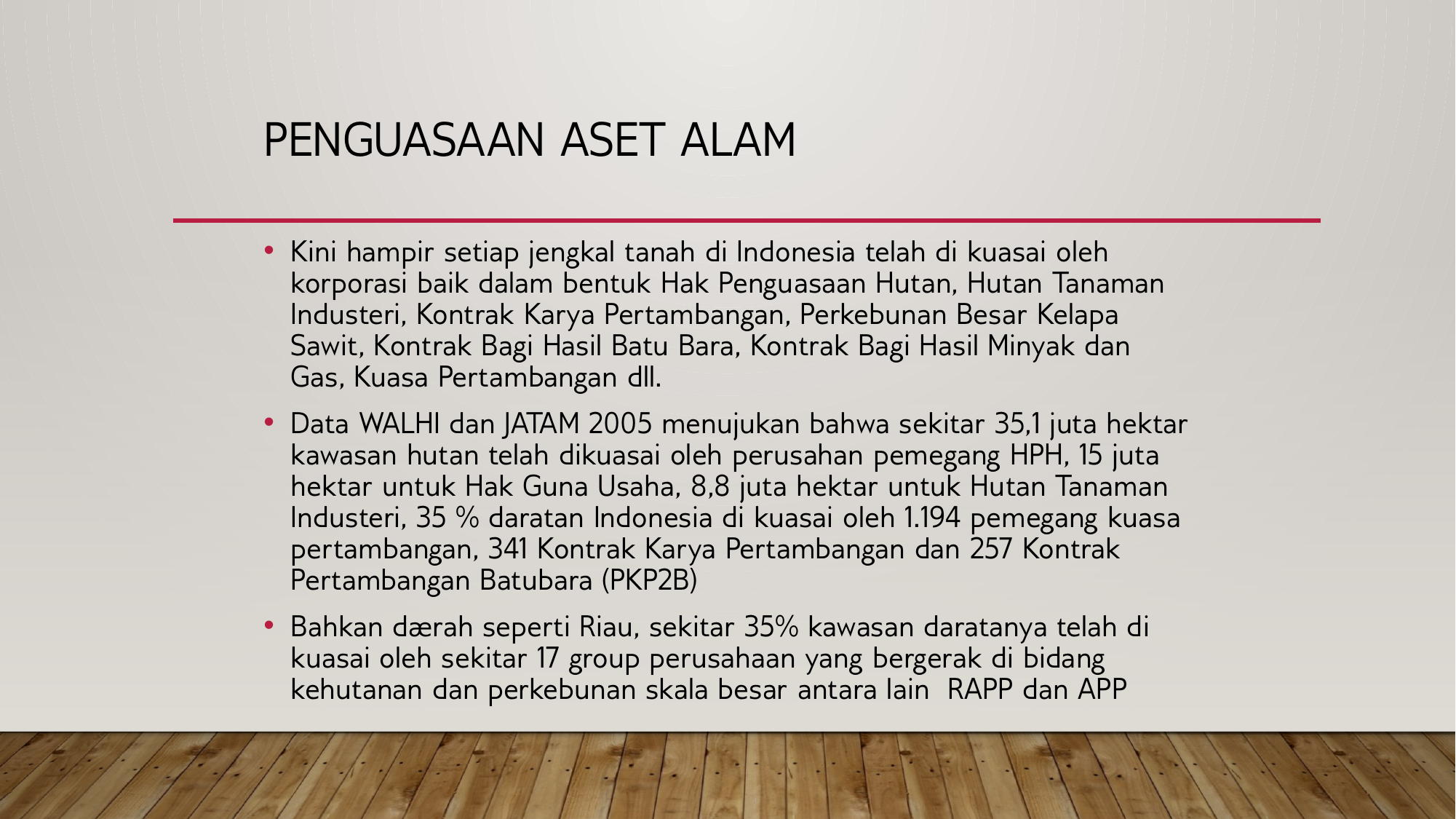

# Penguasaan Aset Alam
Kini hampir setiap jengkal tanah di Indonesia telah di kuasai oleh korporasi baik dalam bentuk Hak Penguasaan Hutan, Hutan Tanaman Industeri, Kontrak Karya Pertambangan, Perkebunan Besar Kelapa Sawit, Kontrak Bagi Hasil Batu Bara, Kontrak Bagi Hasil Minyak dan Gas, Kuasa Pertambangan dll.
Data WALHI dan JATAM 2005 menujukan bahwa sekitar 35,1 juta hektar kawasan hutan telah dikuasai oleh perusahan pemegang HPH, 15 juta hektar untuk Hak Guna Usaha, 8,8 juta hektar untuk Hutan Tanaman Industeri, 35 % daratan Indonesia di kuasai oleh 1.194 pemegang kuasa pertambangan, 341 Kontrak Karya Pertambangan dan 257 Kontrak Pertambangan Batubara (PKP2B)
Bahkan daerah seperti Riau, sekitar 35% kawasan daratanya telah di kuasai oleh sekitar 17 group perusahaan yang bergerak di bidang kehutanan dan perkebunan skala besar antara lain  RAPP dan APP